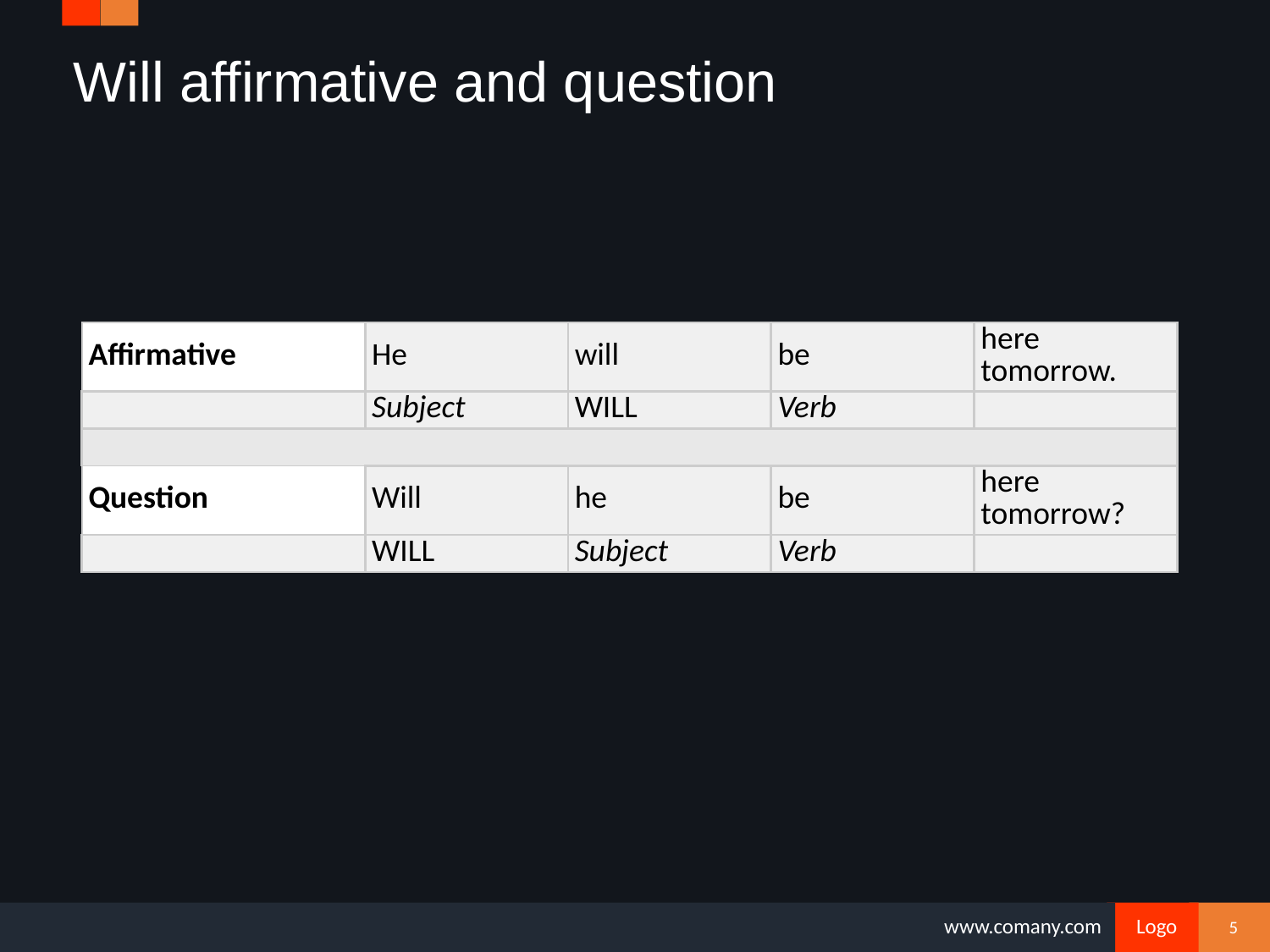

# Will affirmative and question
| Affirmative | He | will | be | here tomorrow. |
| --- | --- | --- | --- | --- |
|  | Subject | WILL | Verb |  |
|  |  |  |  |  |
| Question | Will | he | be | here tomorrow? |
|  | WILL | Subject | Verb |  |

5